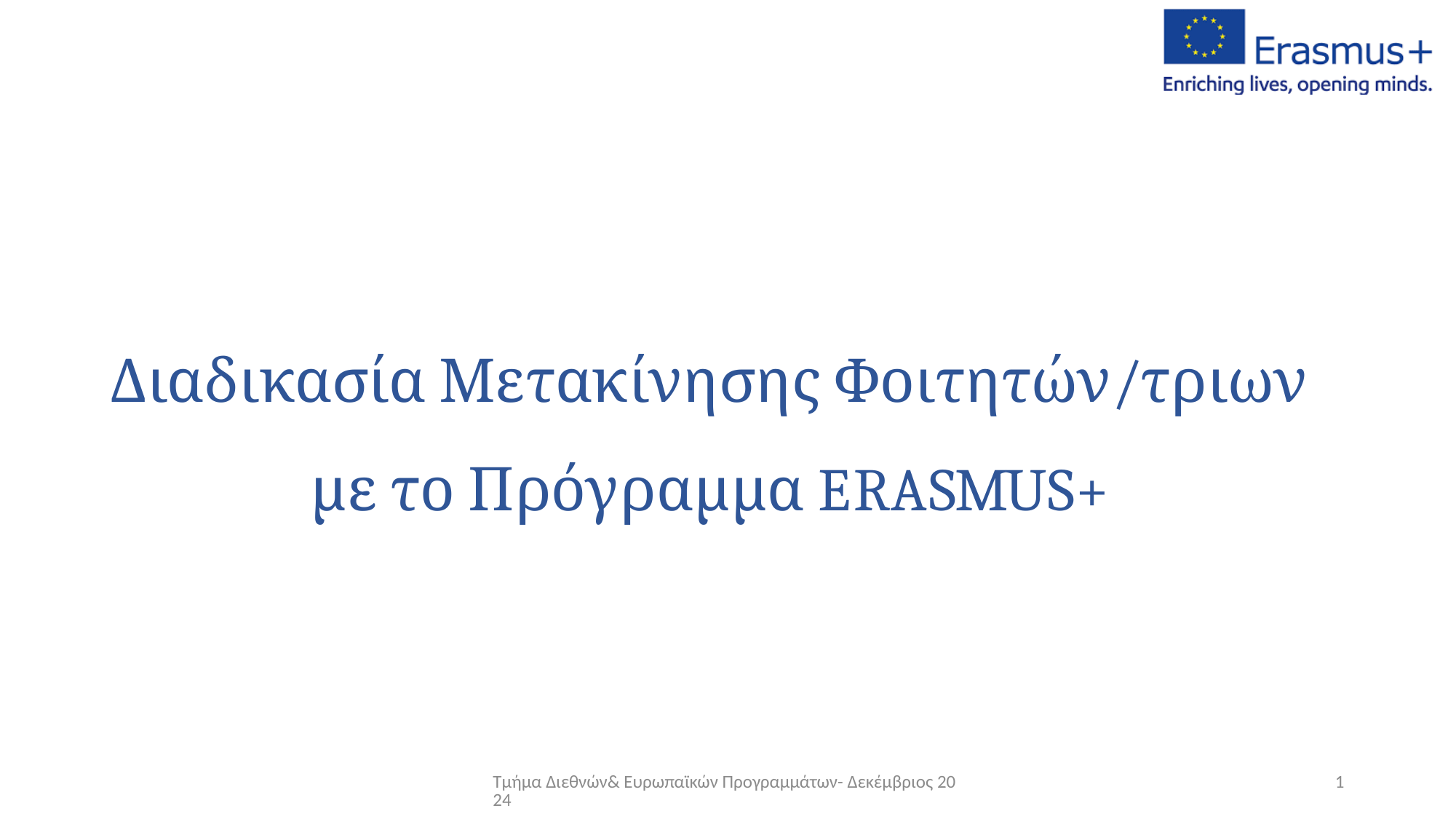

# Διαδικασία Μετακίνησης Φοιτητών/τριων με το Πρόγραμμα ERASMUS+
Τμήμα Διεθνών& Ευρωπαϊκών Προγραμμάτων- Δεκέμβριος 2024
1